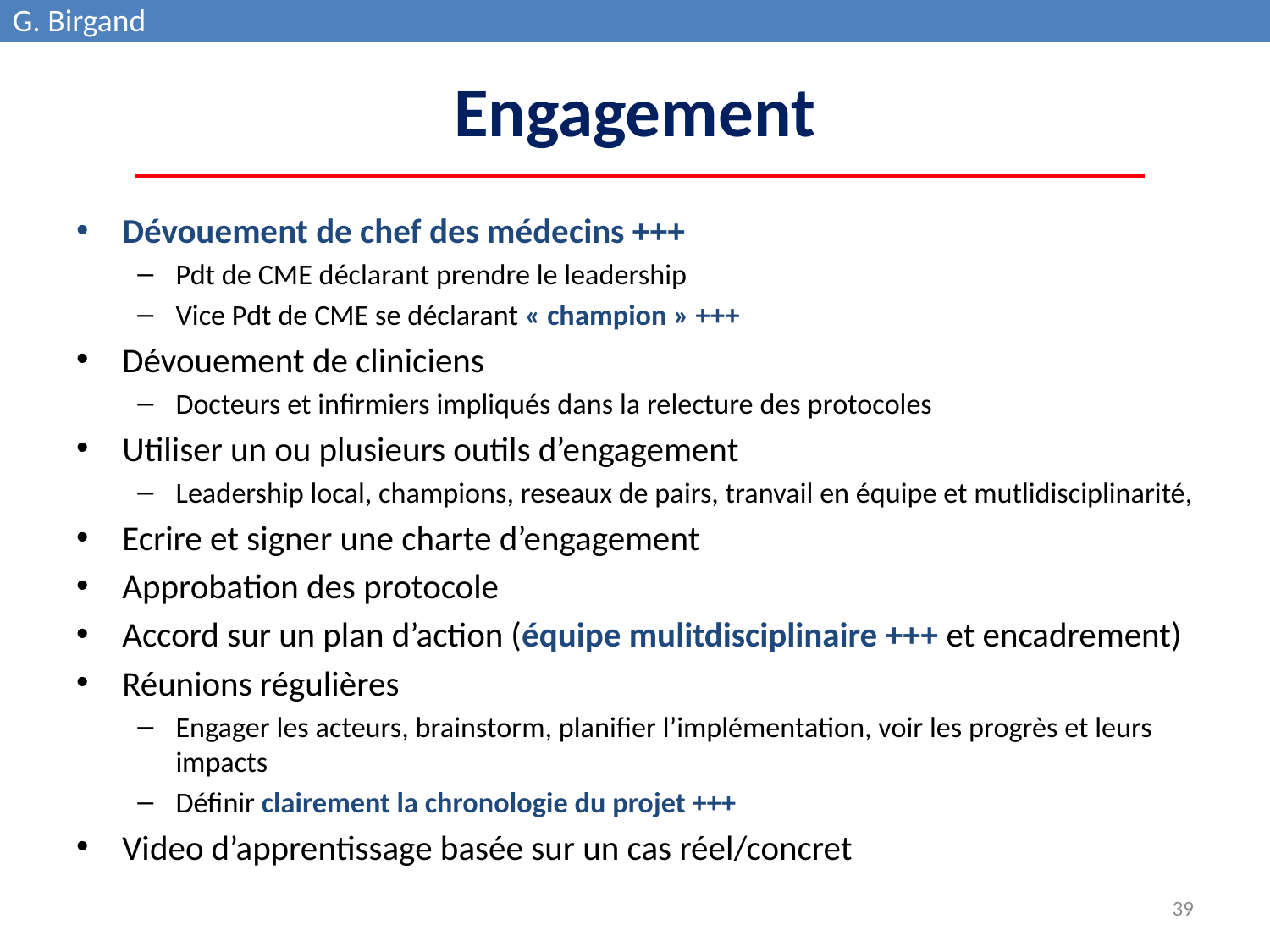

G. Birgand
# Engagement
Dévouement de chef des médecins +++
Pdt de CME déclarant prendre le leadership
Vice Pdt de CME se déclarant « champion » +++
Dévouement de cliniciens
Docteurs et infirmiers impliqués dans la relecture des protocoles
Utiliser un ou plusieurs outils d’engagement
Leadership local, champions, reseaux de pairs, tranvail en équipe et mutlidisciplinarité,
Ecrire et signer une charte d’engagement
Approbation des protocole
Accord sur un plan d’action (équipe mulitdisciplinaire +++ et encadrement)
Réunions régulières
Engager les acteurs, brainstorm, planifier l’implémentation, voir les progrès et leurs impacts
Définir clairement la chronologie du projet +++
Video d’apprentissage basée sur un cas réel/concret

39